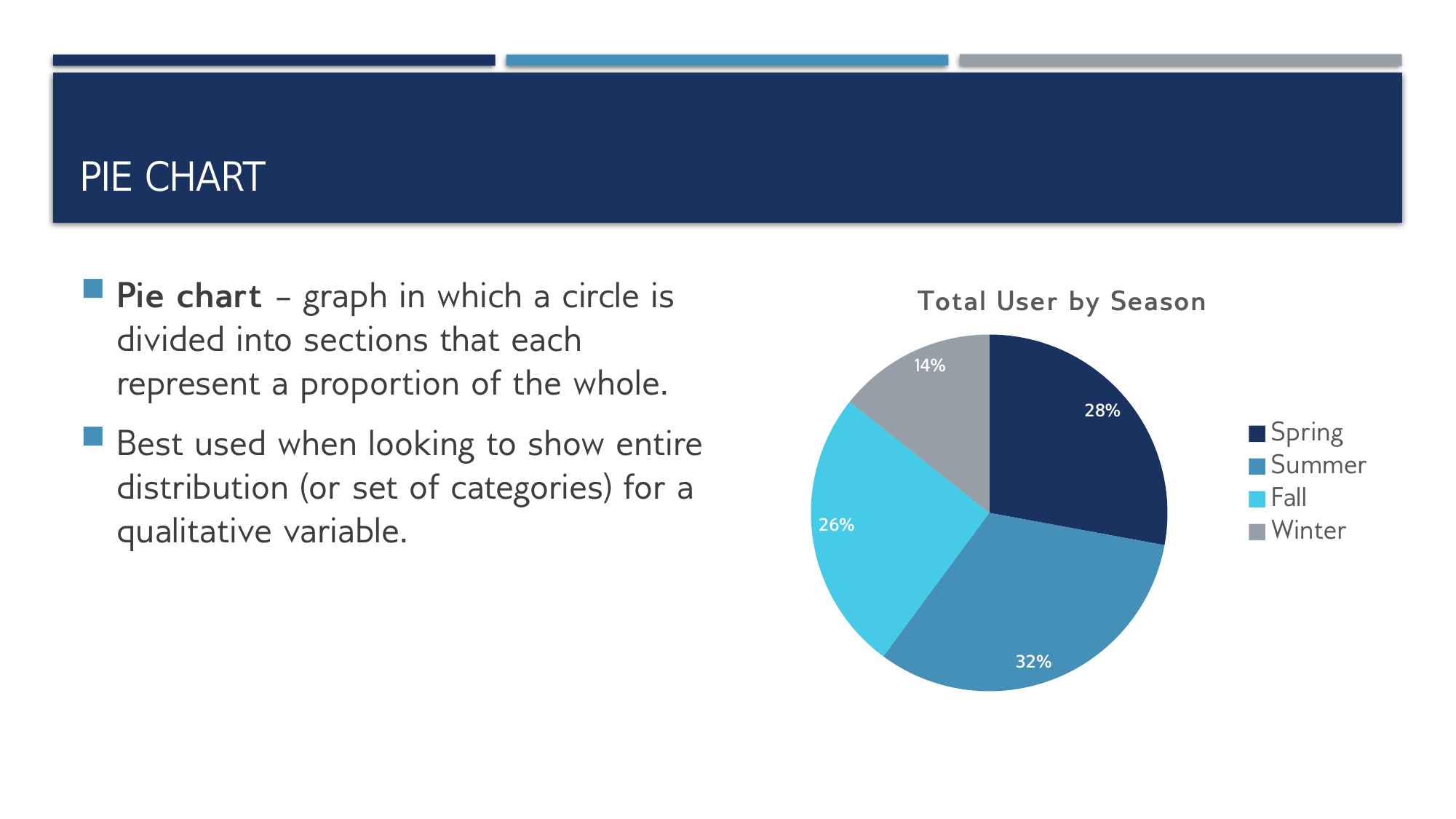

# Pie Chart

### Chart: Total User by Season

| Category | Total |
|---|---|
| Spring | 918589.0 |
| Summer | 1061129.0 |
| Fall | 841613.0 |
| Winter | 471348.0 |
Pie chart – graph in which a circle is divided into sections that each represent a proportion of the whole.
Best used when looking to show entire distribution (or set of categories) for a qualitative variable.